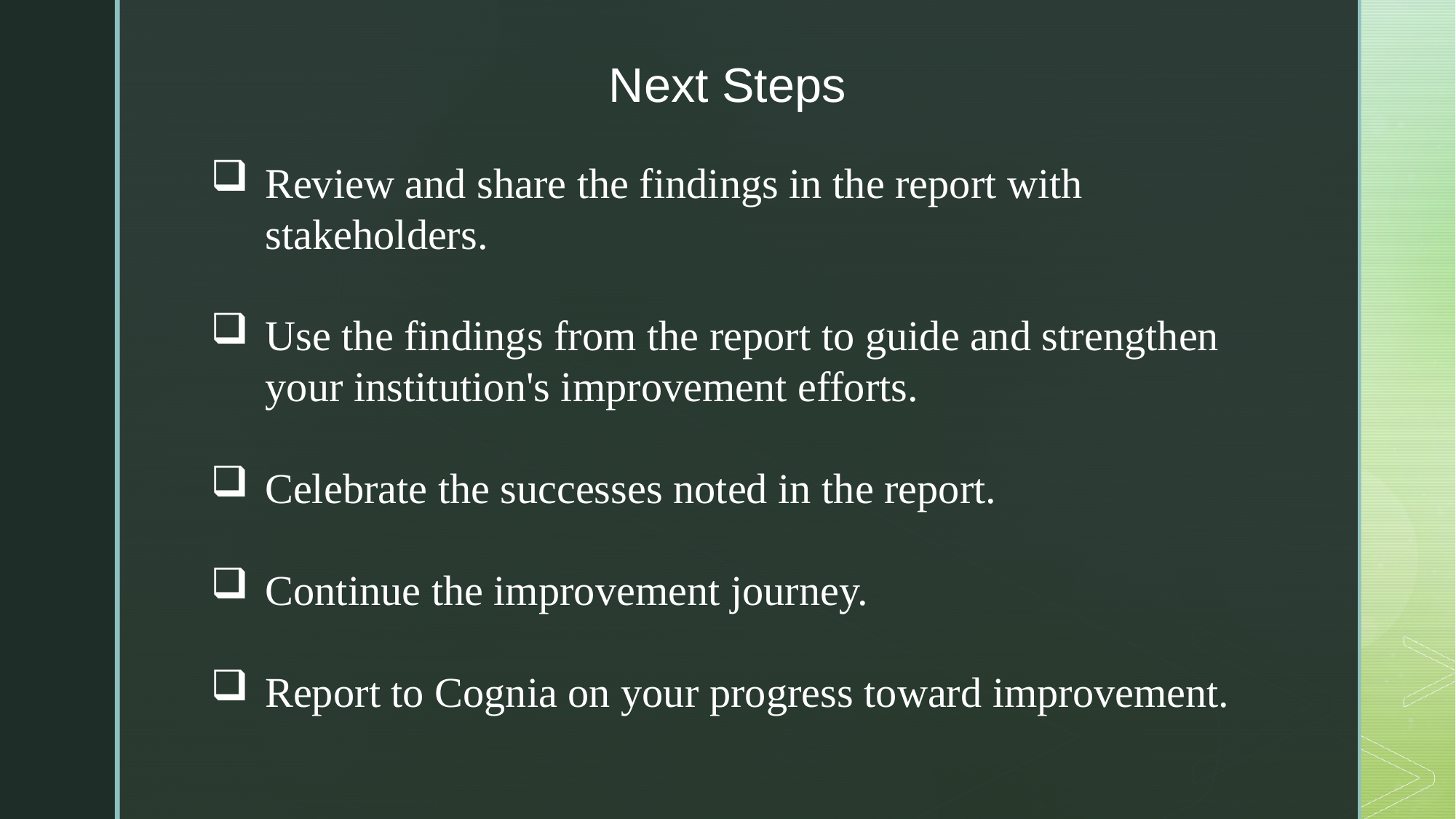

Next Steps
Review and share the findings in the report with stakeholders.

Use the findings from the report to guide and strengthen your institution's improvement efforts.

Celebrate the successes noted in the report.

Continue the improvement journey.

Report to Cognia on your progress toward improvement.